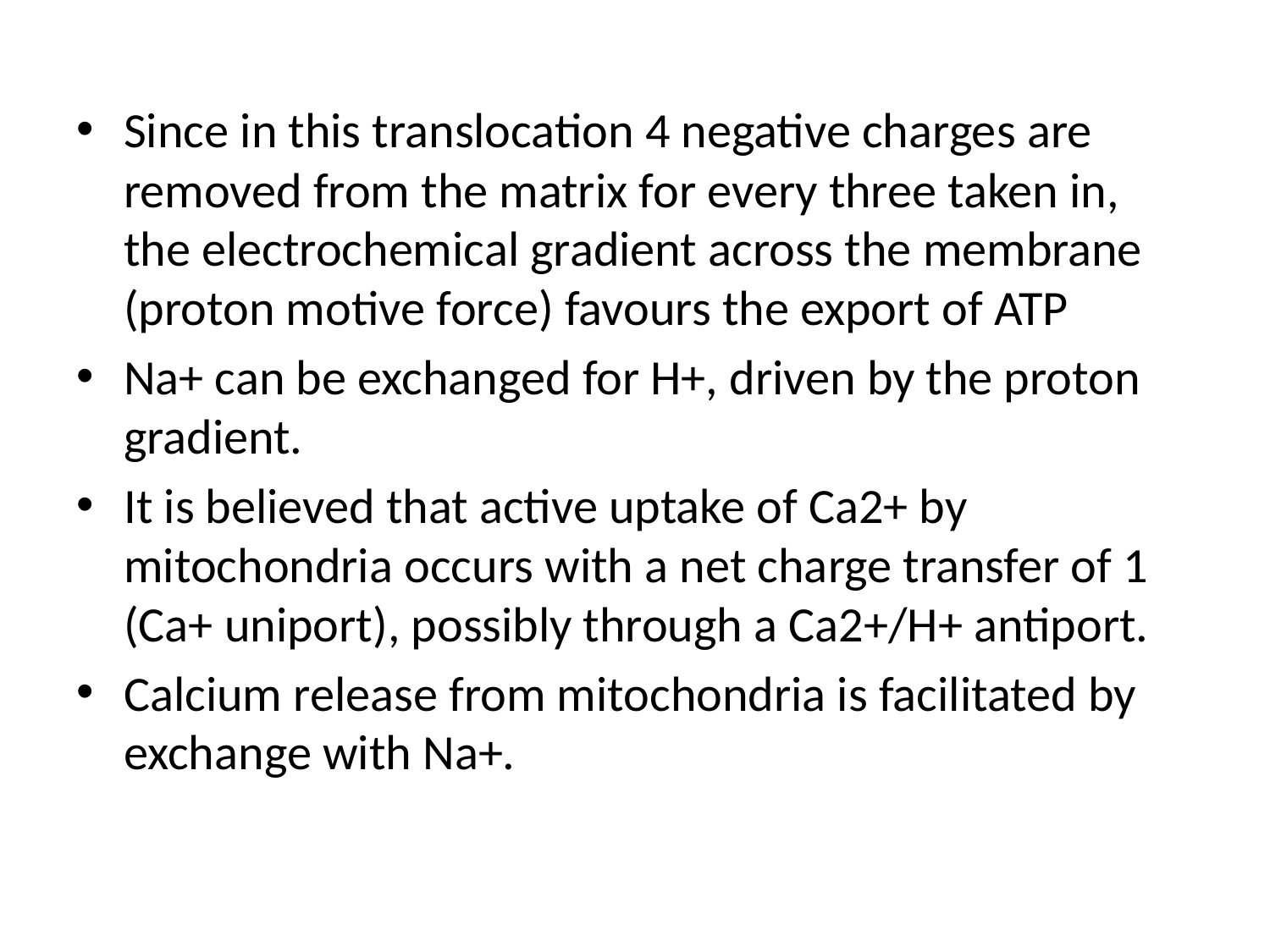

Since in this translocation 4 negative charges are removed from the matrix for every three taken in, the electrochemical gradient across the membrane (proton motive force) favours the export of ATP
Na+ can be exchanged for H+, driven by the proton gradient.
It is believed that active uptake of Ca2+ by mitochondria occurs with a net charge transfer of 1 (Ca+ uniport), possibly through a Ca2+/H+ antiport.
Calcium release from mitochondria is facilitated by exchange with Na+.
# .